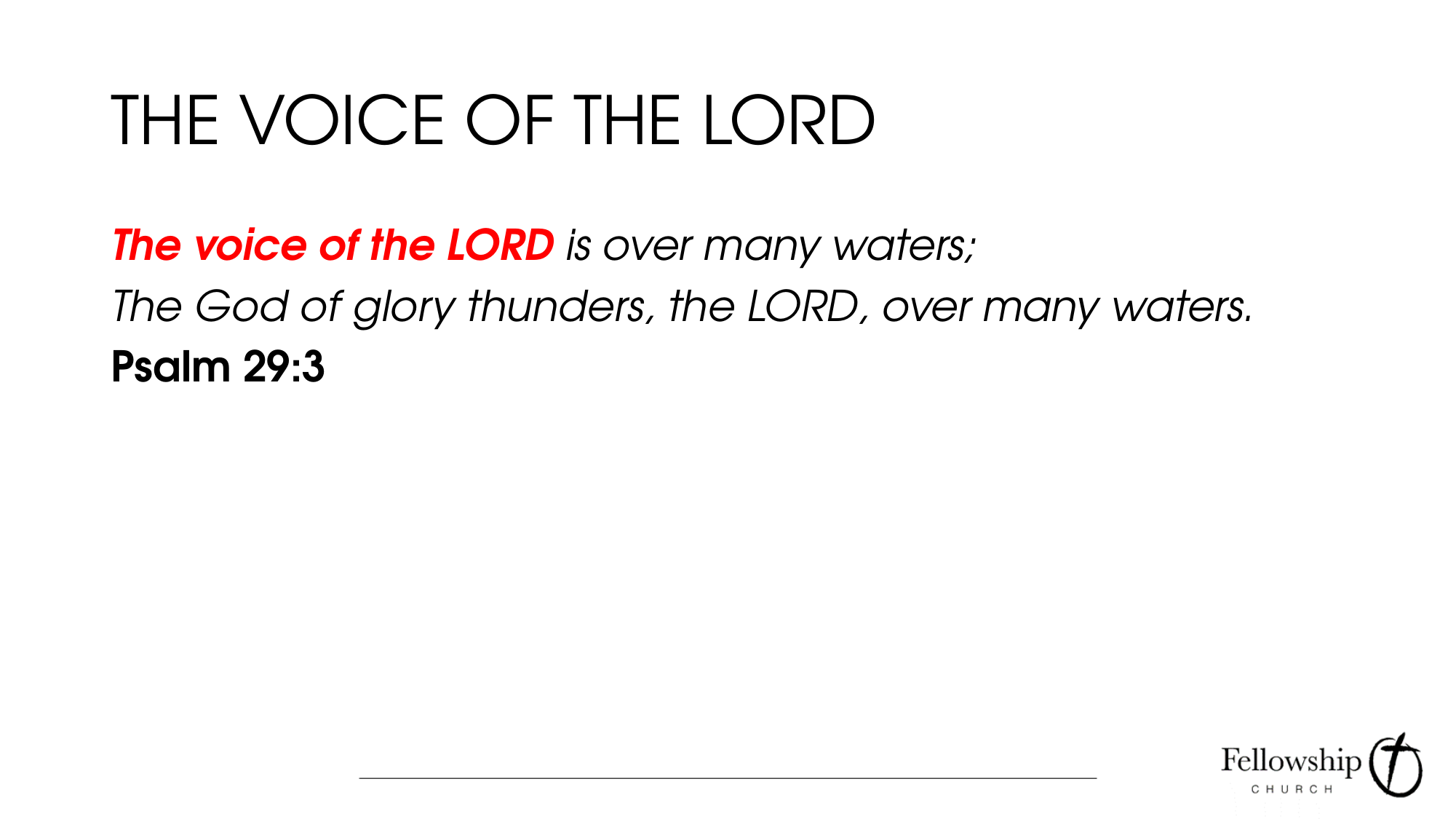

# THE VOICE OF THE LORD
The voice of the LORD is over many waters;
The God of glory thunders, the LORD, over many waters.
Psalm 29:3